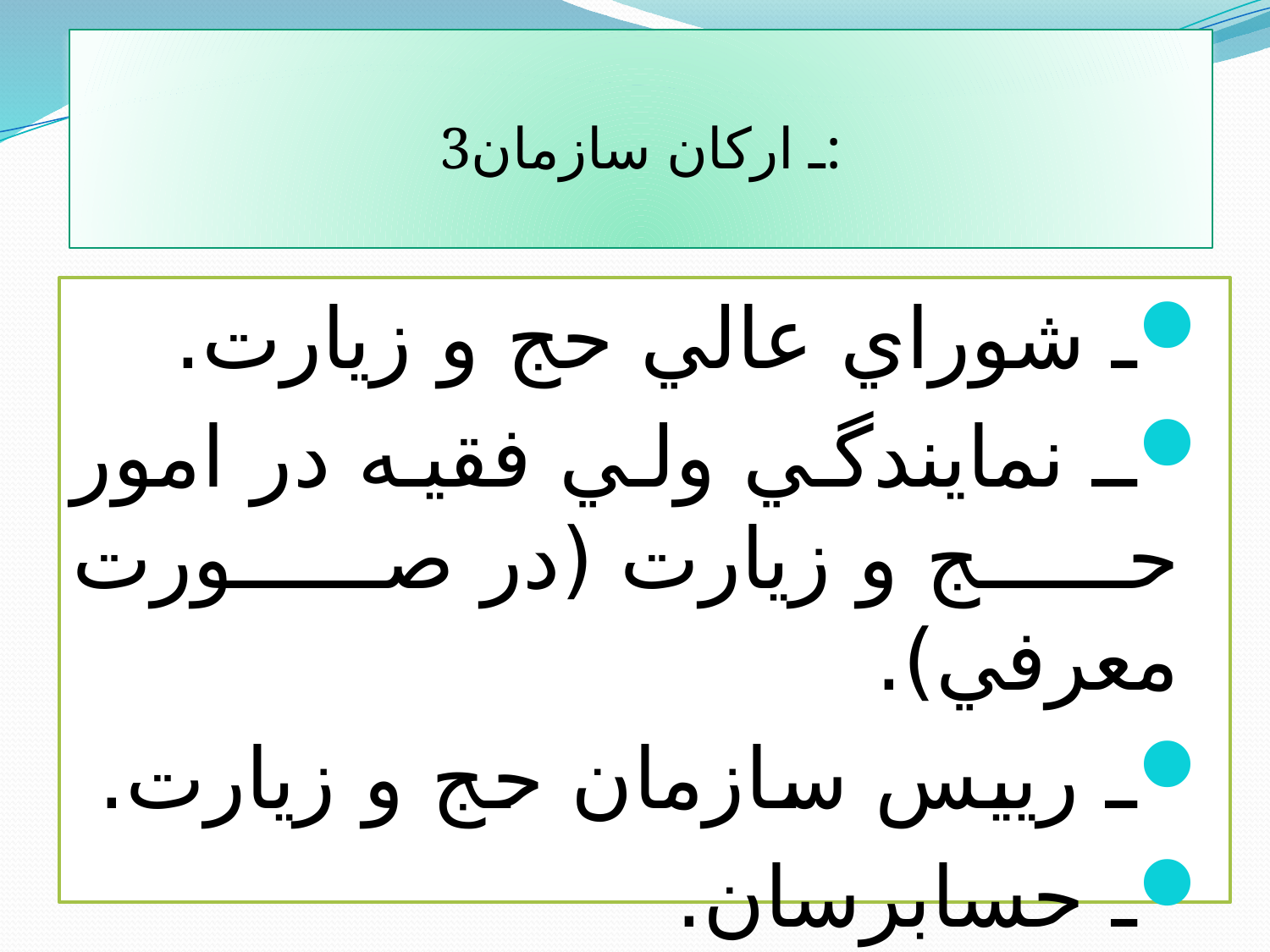

# 3ـ اركان سازمان:
ـ شوراي عالي حج و زيارت.
ـ نمايندگي ولي فقيه در امور حج و زيارت (در صورت معرفي).
ـ رييس سازمان حج و زيارت.
ـ حسابرسان.